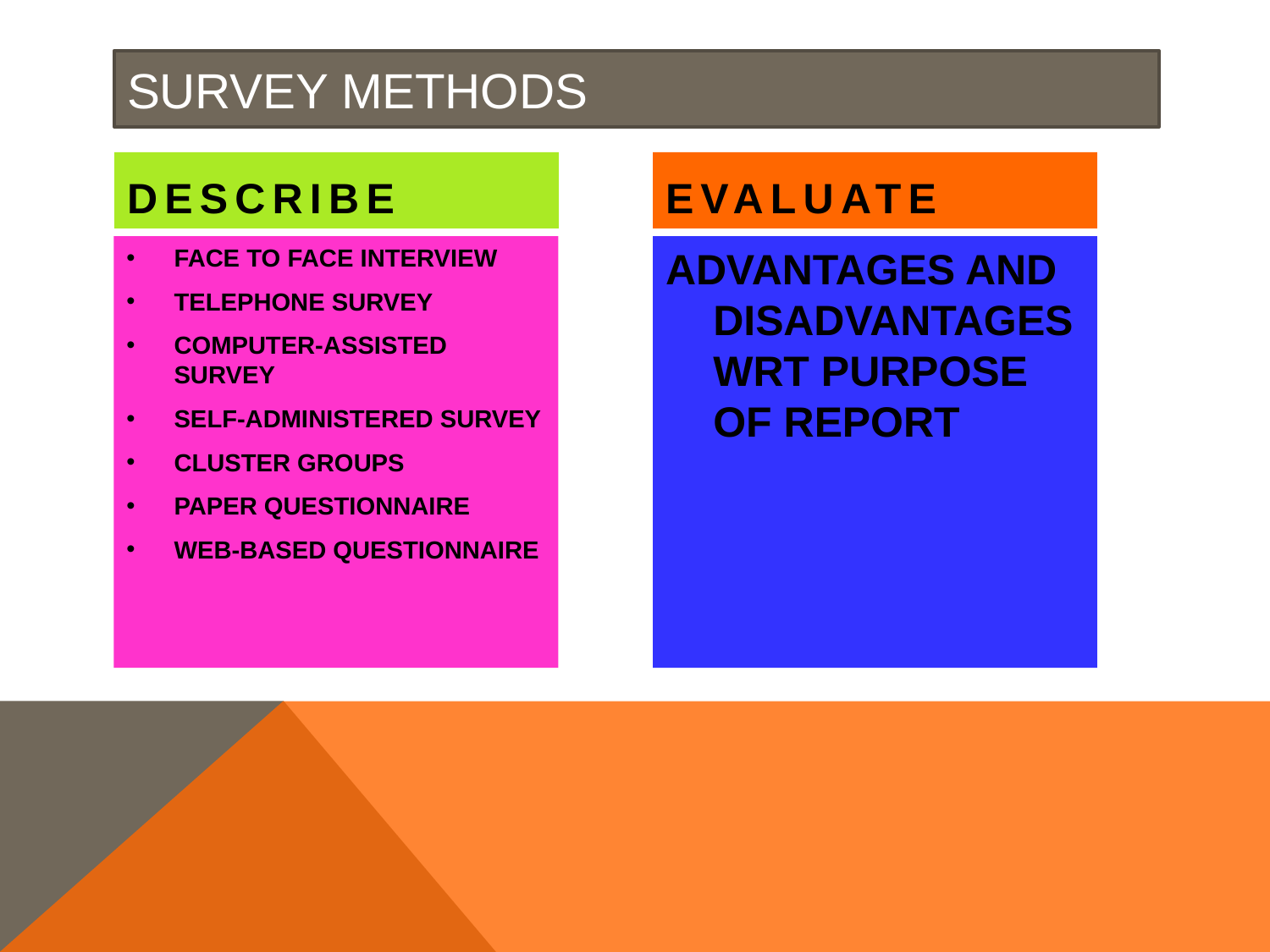

# SURVEY METHODS
DESCRIBE
EVALUATE
FACE TO FACE INTERVIEW
TELEPHONE SURVEY
COMPUTER-ASSISTED SURVEY
SELF-ADMINISTERED SURVEY
CLUSTER GROUPS
PAPER QUESTIONNAIRE
WEB-BASED QUESTIONNAIRE
ADVANTAGES AND DISADVANTAGES WRT PURPOSE OF REPORT